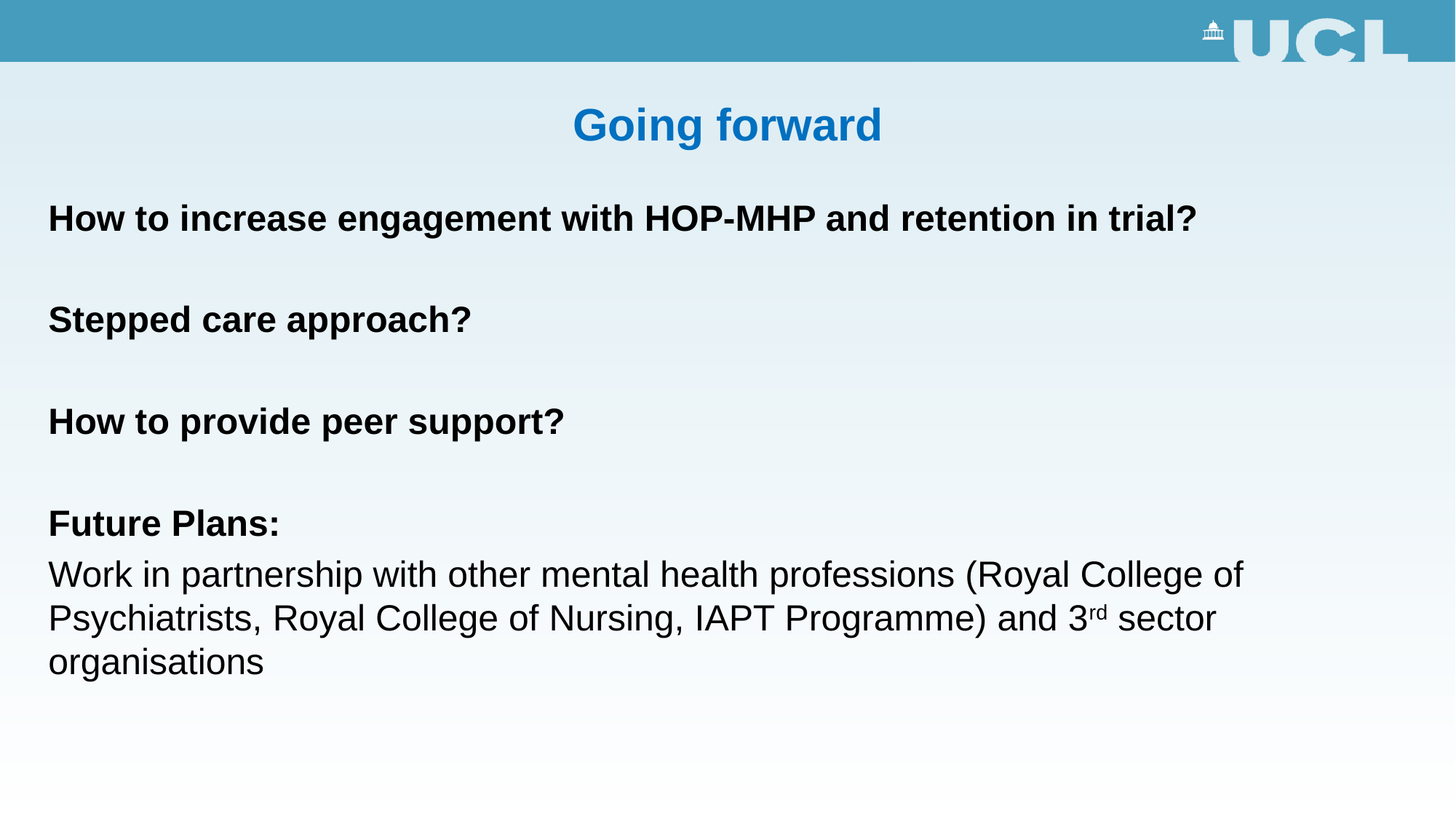

Going forward
How to increase engagement with HOP-MHP and retention in trial?

Stepped care approach?

How to provide peer support?

Future Plans:
Work in partnership with other mental health professions (Royal College of Psychiatrists, Royal College of Nursing, IAPT Programme) and 3rd sector organisations